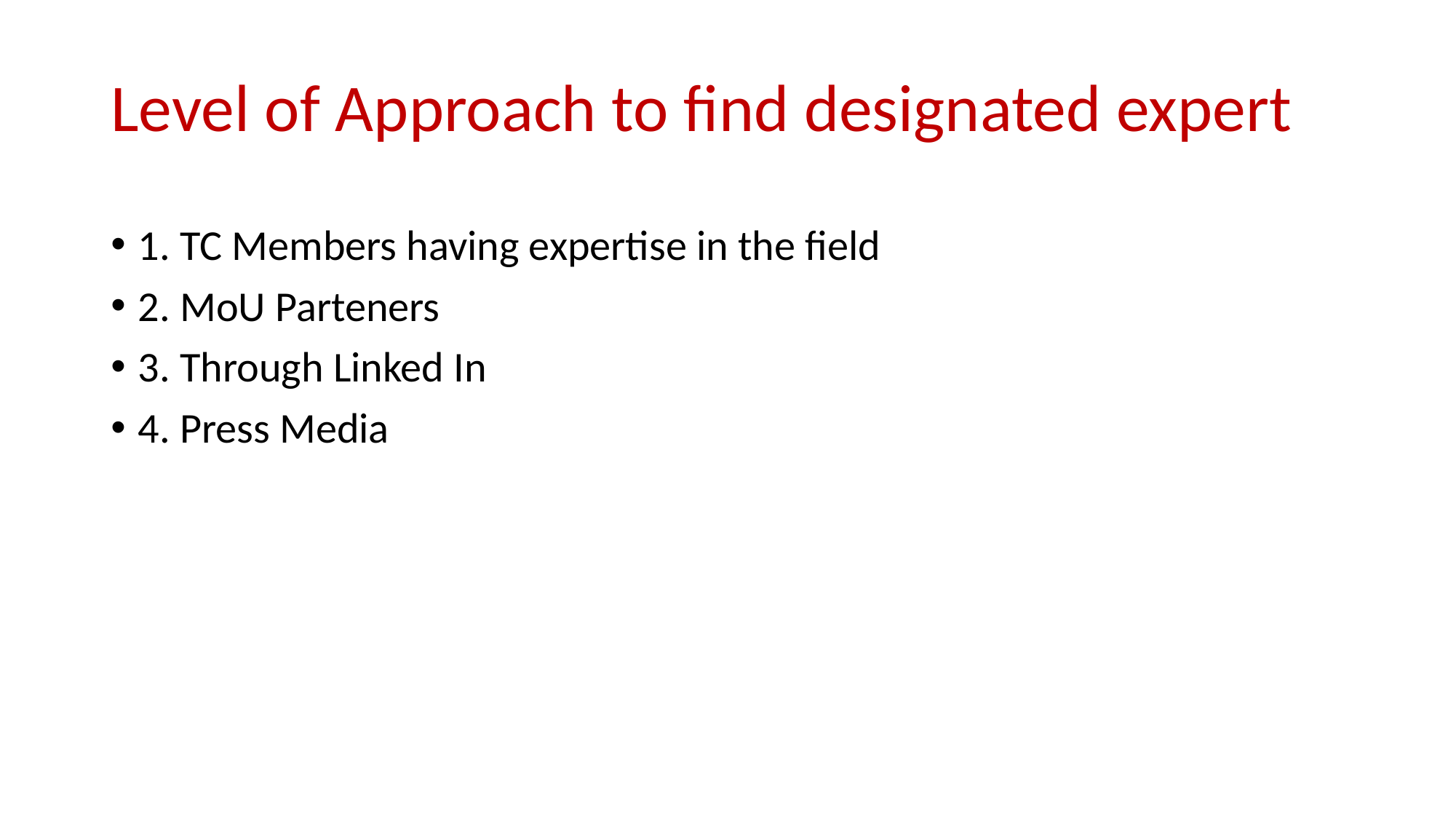

# Level of Approach to find designated expert
1. TC Members having expertise in the field
2. MoU Parteners
3. Through Linked In
4. Press Media